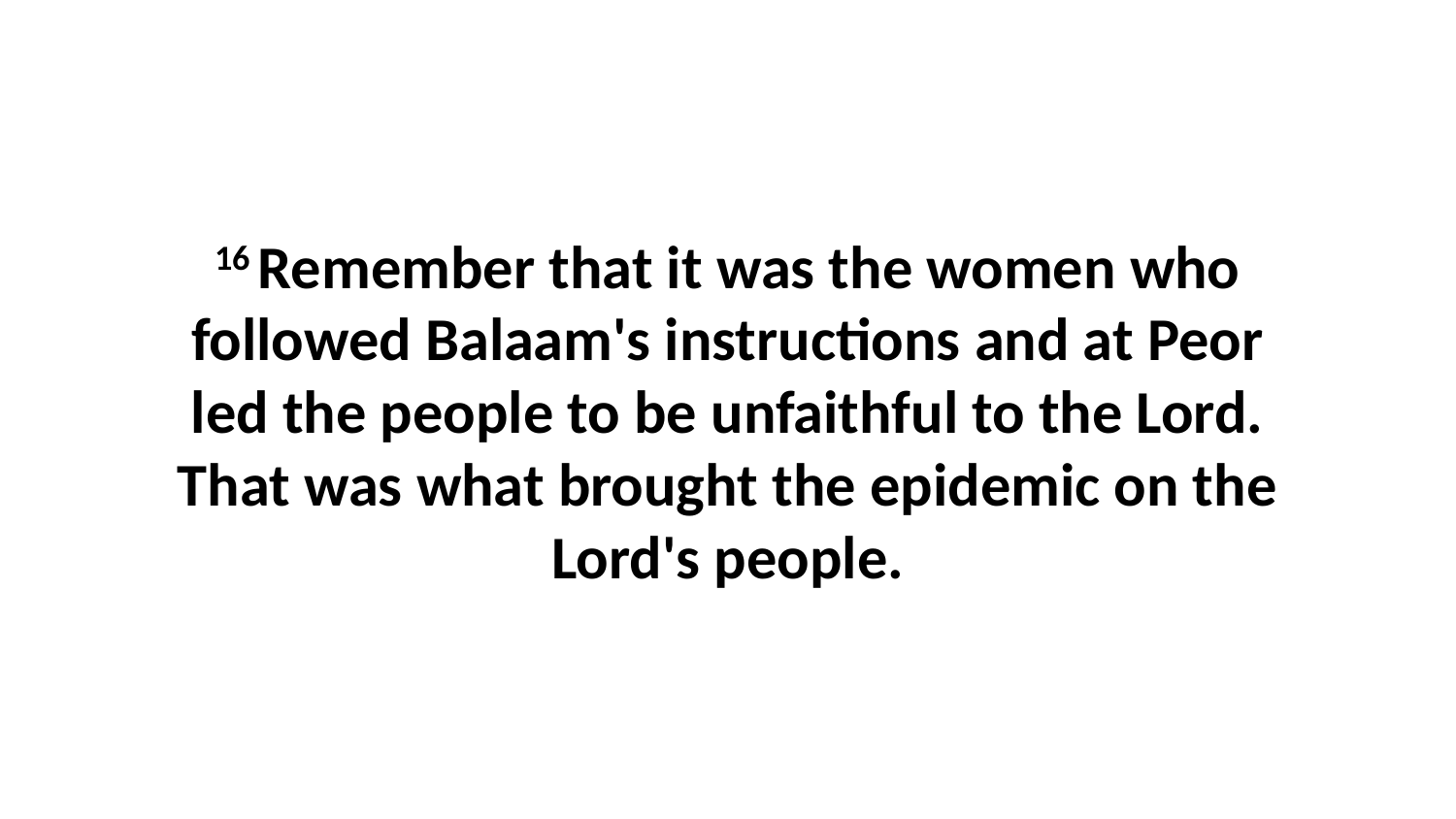

16 Remember that it was the women who followed Balaam's instructions and at Peor led the people to be unfaithful to the Lord. That was what brought the epidemic on the Lord's people.